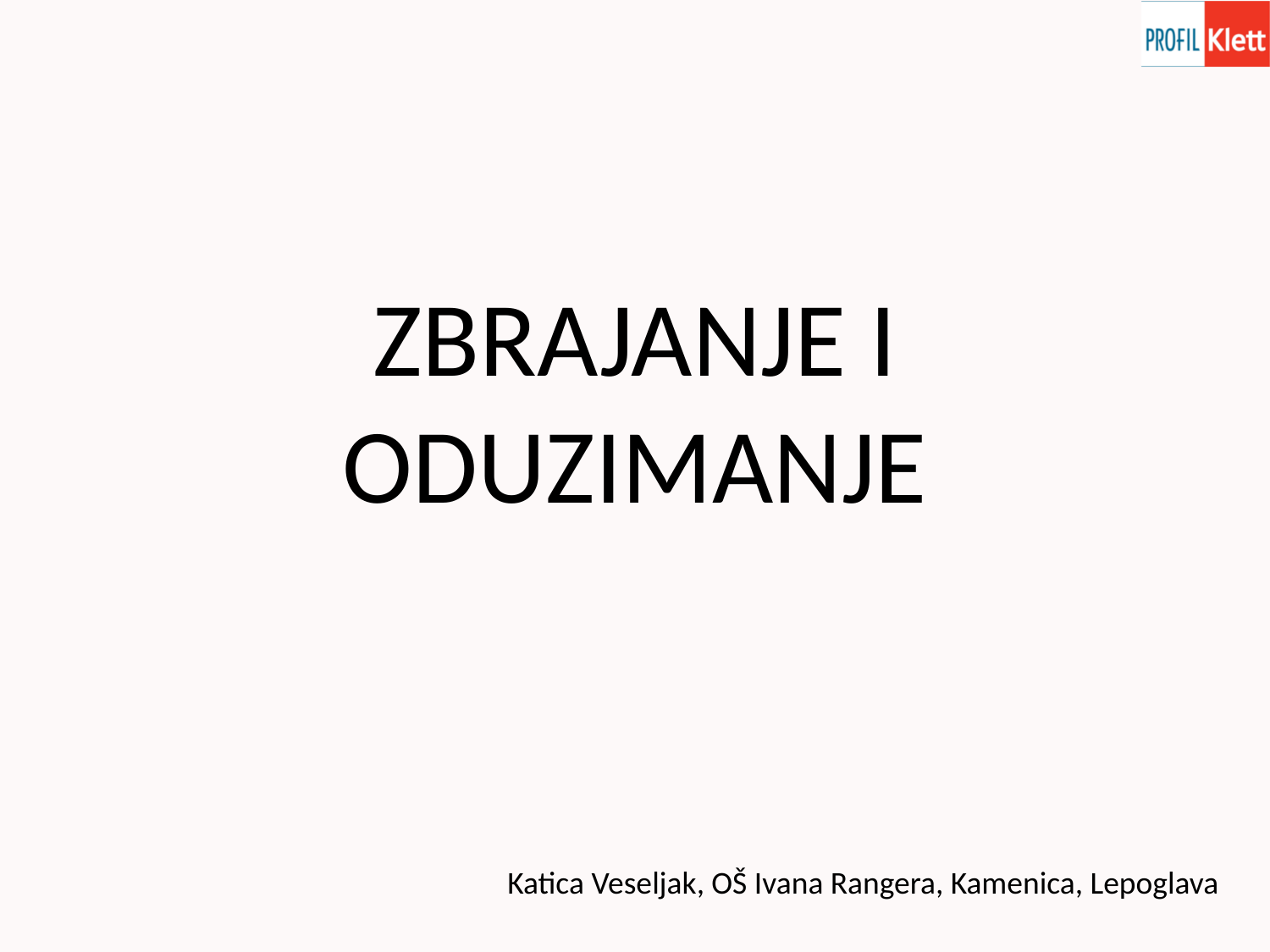

# ZBRAJANJE I ODUZIMANJE
Katica Veseljak, OŠ Ivana Rangera, Kamenica, Lepoglava